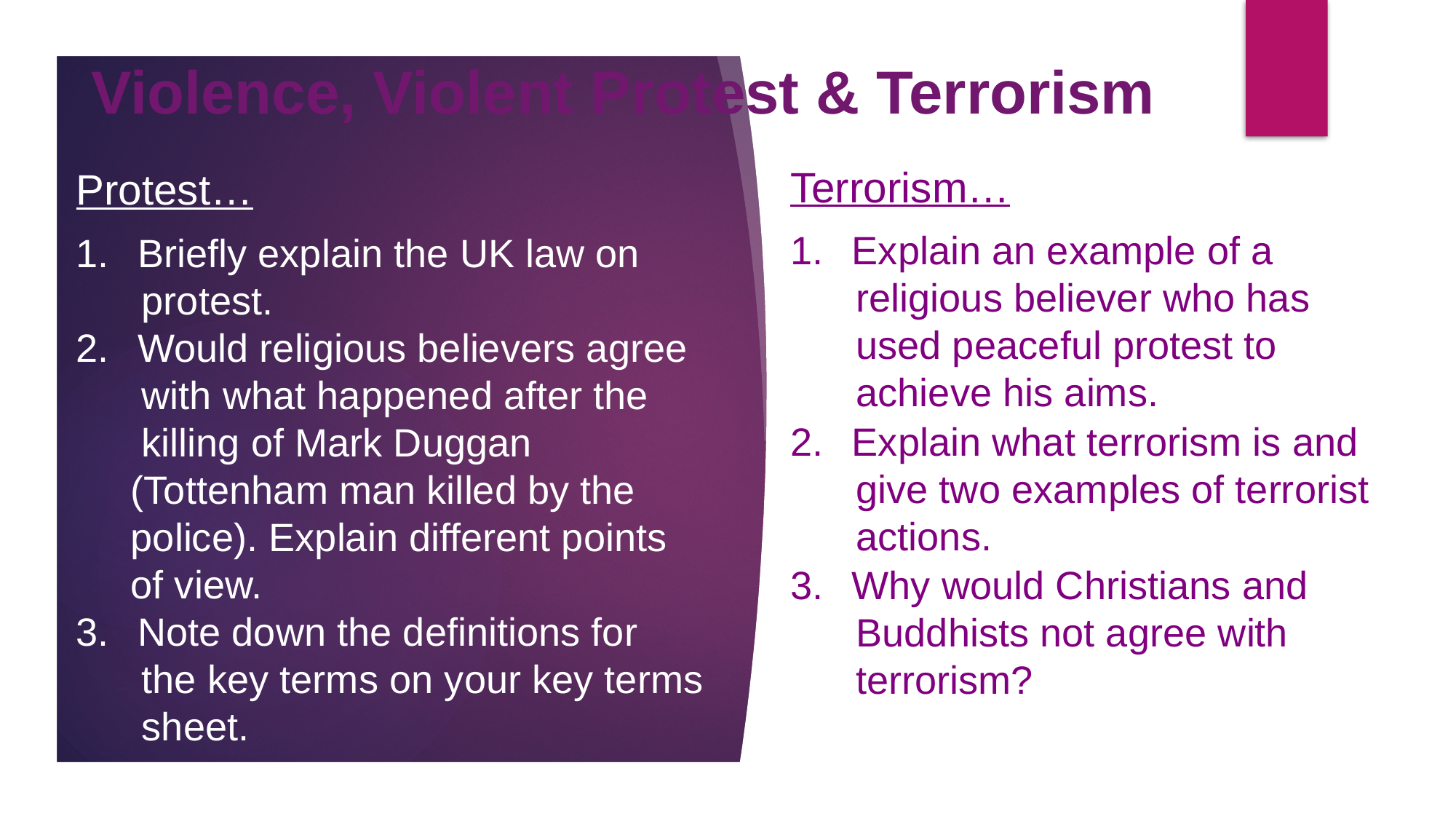

Violence, Violent Protest & Terrorism
Terrorism…

Explain an example of a
      religious believer who has
      used peaceful protest to
      achieve his aims.

Explain what terrorism is and
      give two examples of terrorist
      actions.

Why would Christians and
      Buddhists not agree with
      terrorism?

Protest…

Briefly explain the UK law on
      protest.
Would religious believers agree
      with what happened after the
      killing of Mark Duggan
     (Tottenham man killed by the
     police). Explain different points
     of view.
Note down the definitions for
      the key terms on your key terms
      sheet.